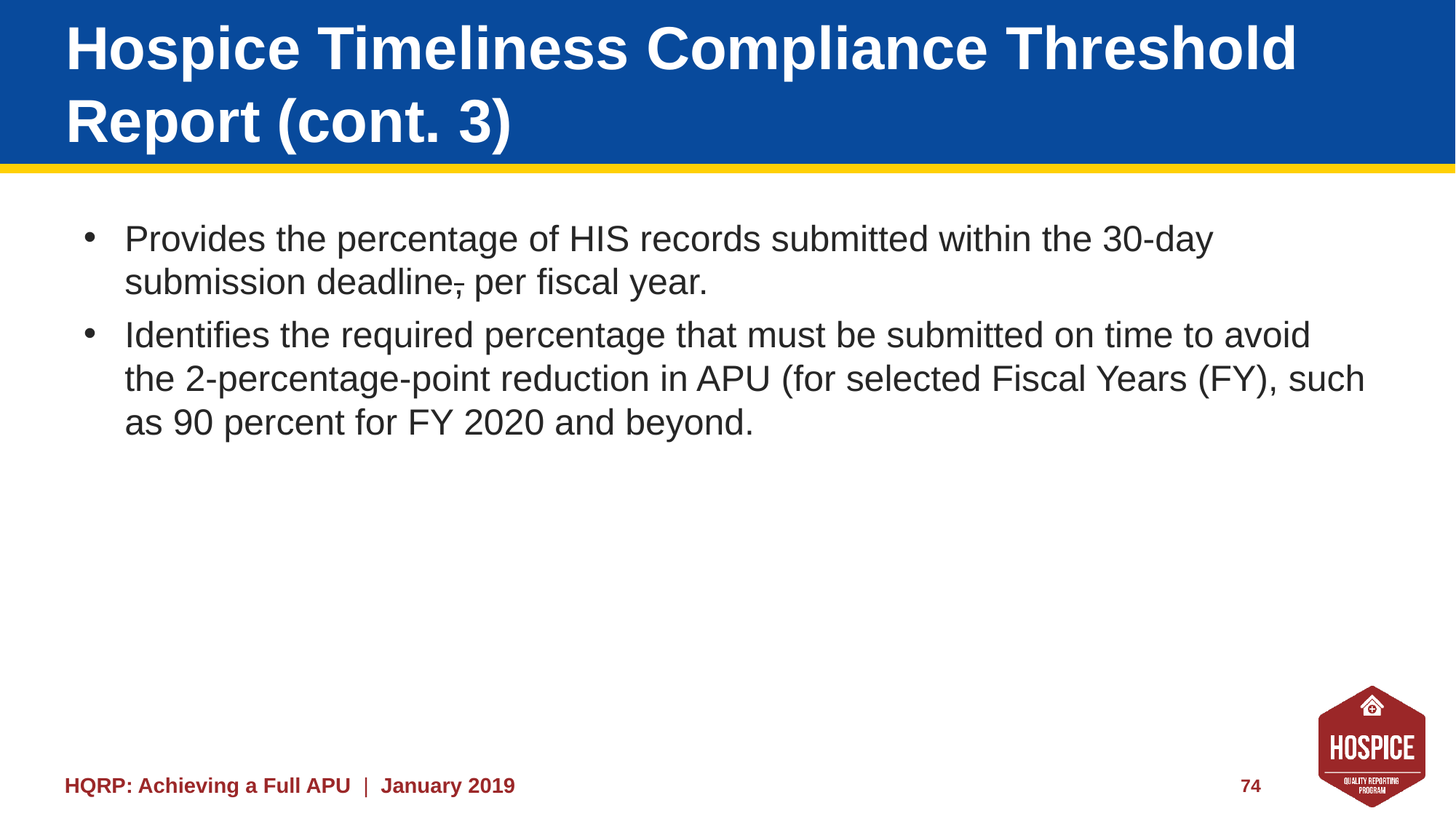

# Hospice Timeliness Compliance Threshold Report (cont. 3)
Provides the percentage of HIS records submitted within the 30-day submission deadline, per fiscal year.
Identifies the required percentage that must be submitted on time to avoid the 2-percentage-point reduction in APU (for selected Fiscal Years (FY), such as 90 percent for FY 2020 and beyond.